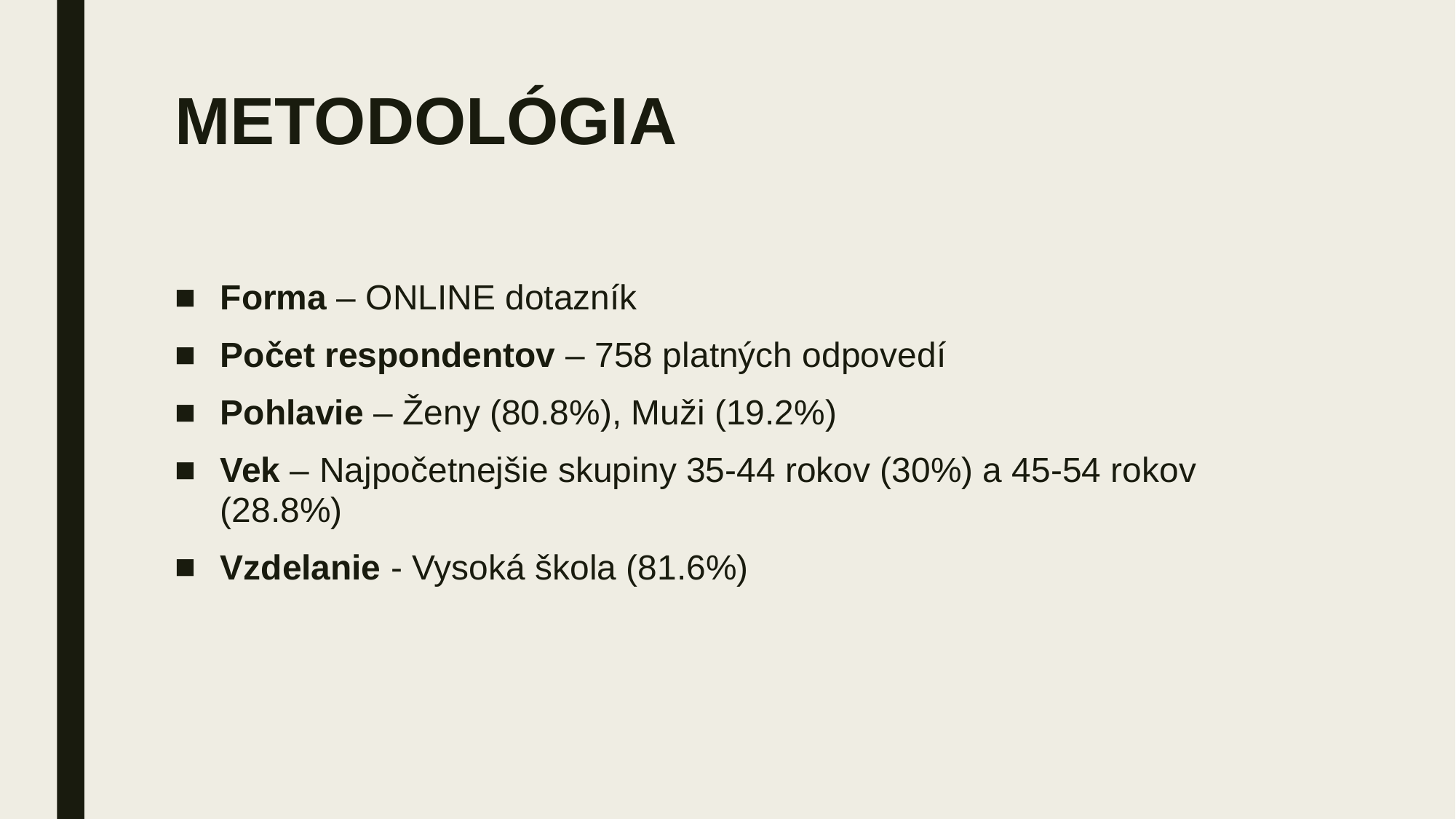

# METODOLÓGIA
Forma – ONLINE dotazník
Počet respondentov – 758 platných odpovedí
Pohlavie – Ženy (80.8%), Muži (19.2%)
Vek – Najpočetnejšie skupiny 35-44 rokov (30%) a 45-54 rokov (28.8%)
Vzdelanie - Vysoká škola (81.6%)